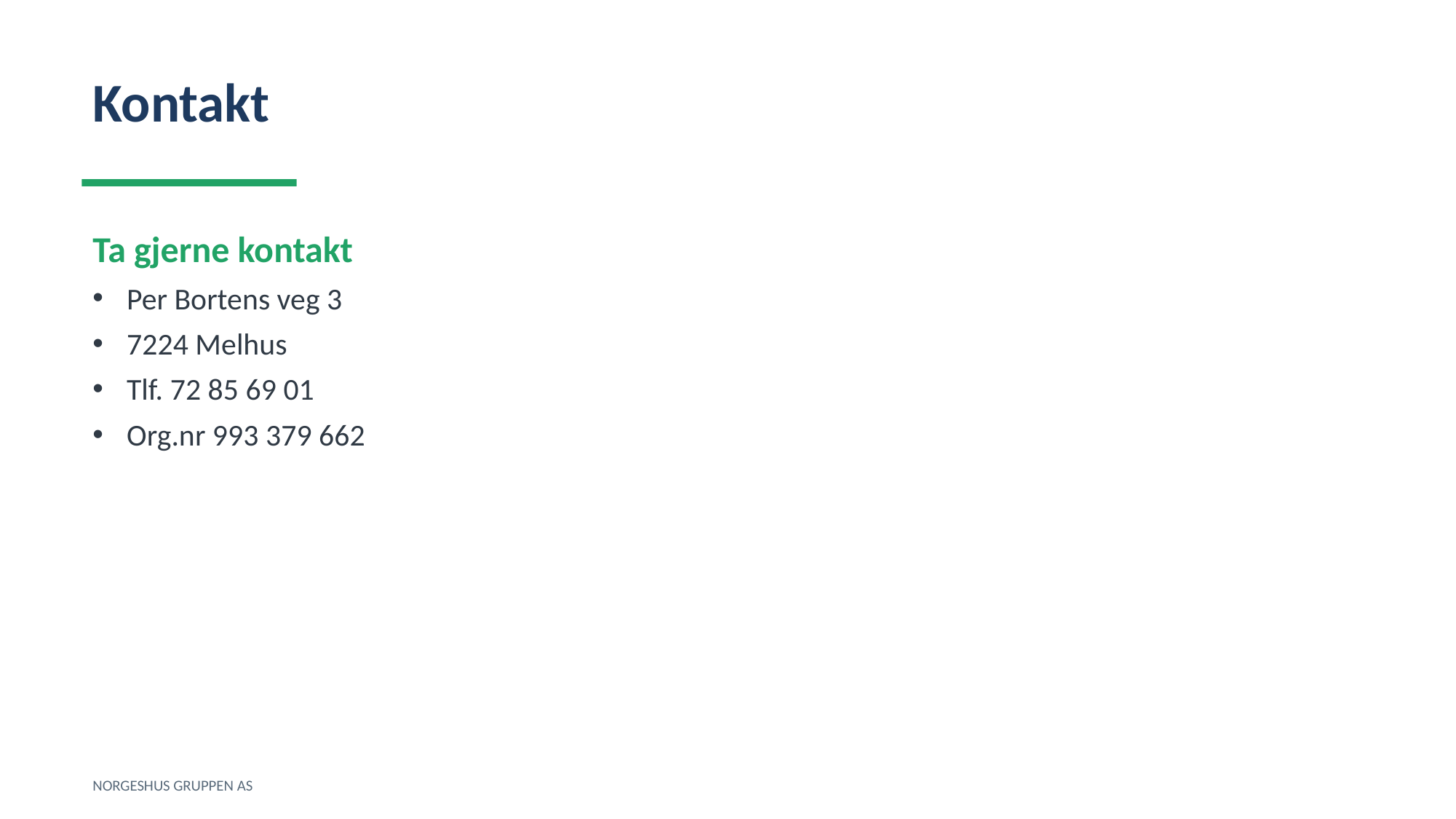

Kontakt

Ta gjerne kontakt
Per Bortens veg 3
7224 Melhus
Tlf. 72 85 69 01
Org.nr 993 379 662
NORGESHUS GRUPPEN AS